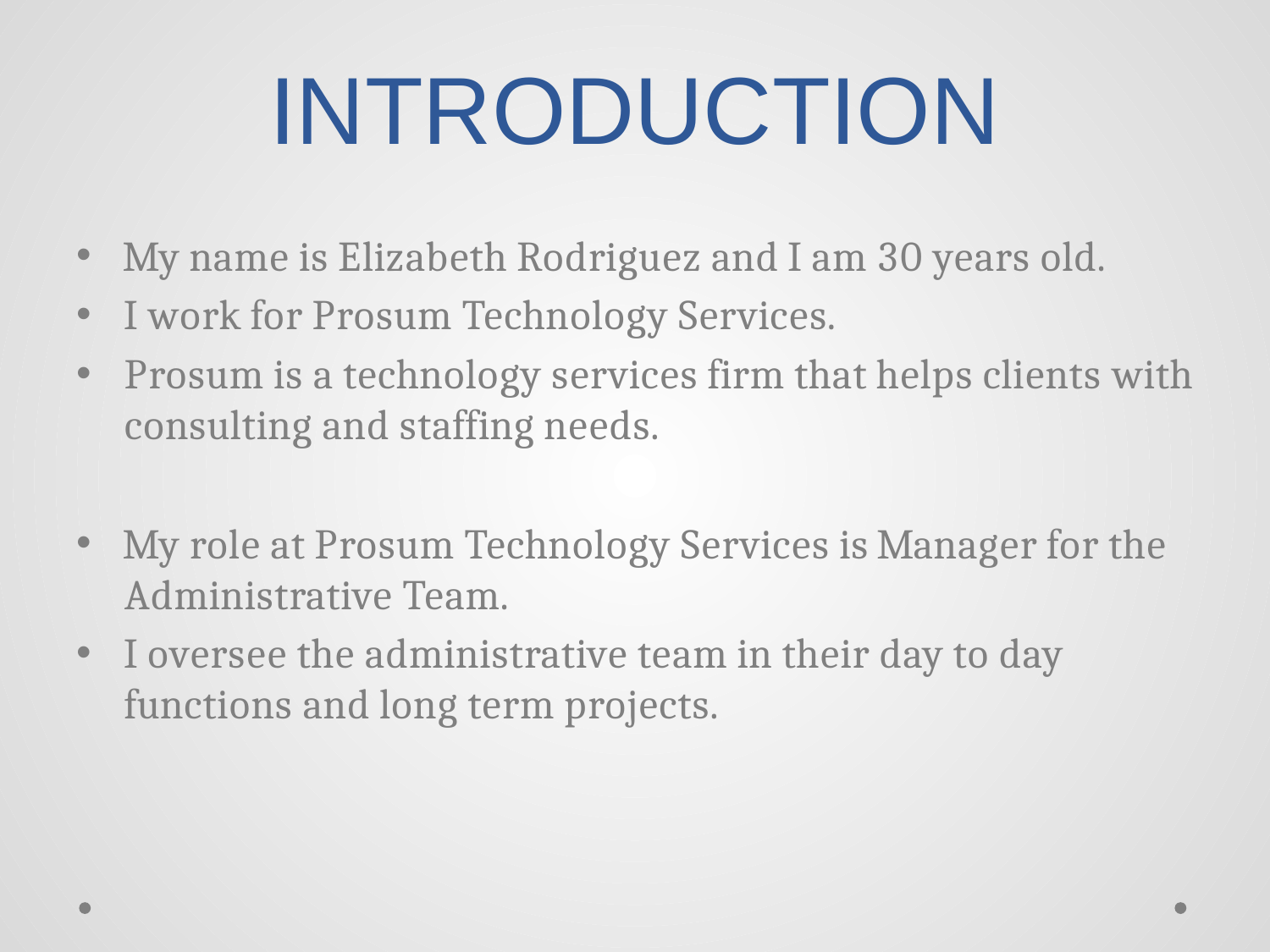

# INTRODUCTION
My name is Elizabeth Rodriguez and I am 30 years old.
I work for Prosum Technology Services.
Prosum is a technology services firm that helps clients with consulting and staffing needs.

My role at Prosum Technology Services is Manager for the Administrative Team.
I oversee the administrative team in their day to day functions and long term projects.